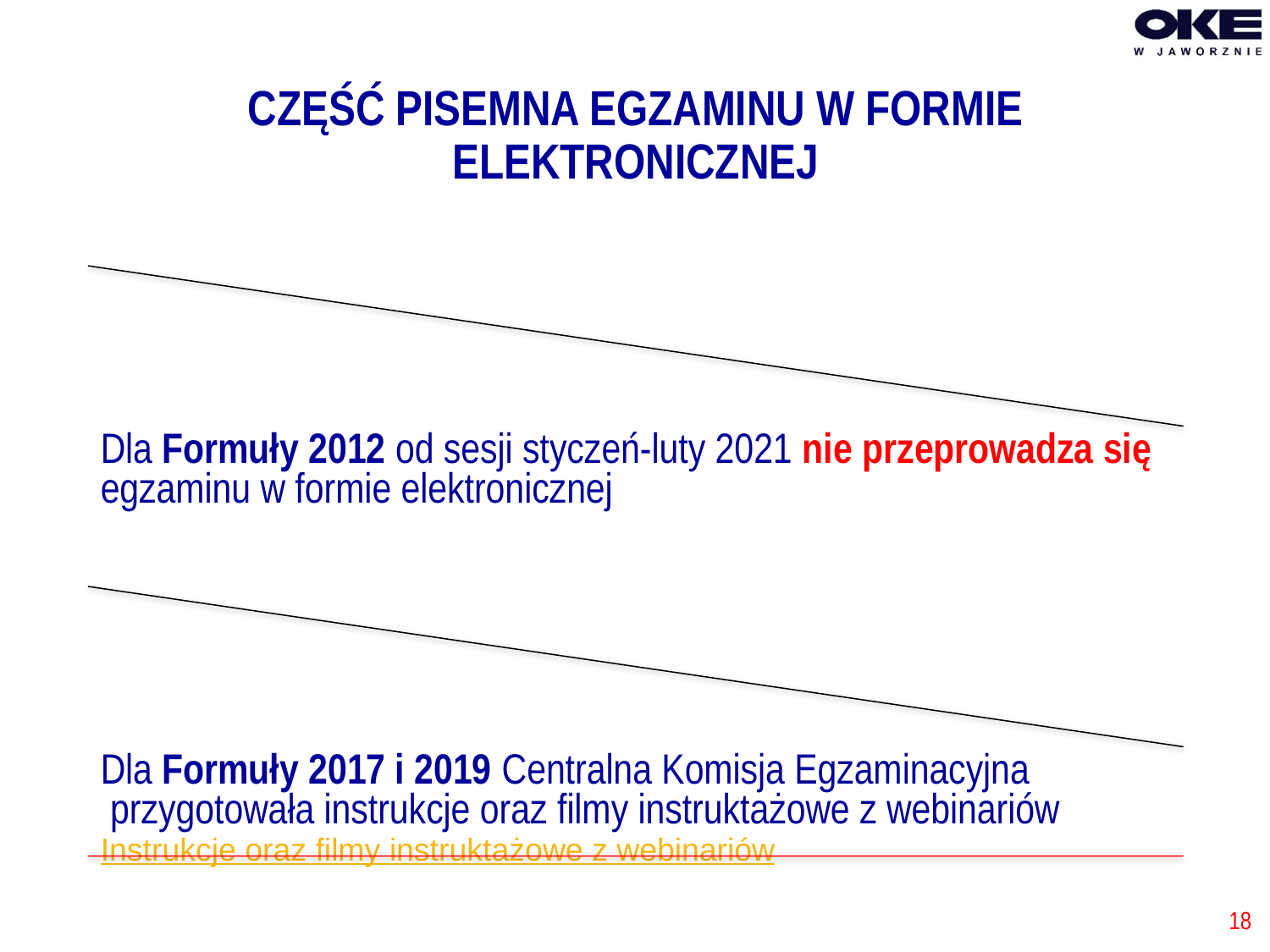

# CZĘŚĆ PISEMNA EGZAMINU W FORMIE ELEKTRONICZNEJ
Dla Formuły 2012 od sesji styczeń-luty 2021 nie przeprowadza się egzaminu w formie elektronicznej
Dla Formuły 2017 i 2019 Centralna Komisja Egzaminacyjna
 przygotowała instrukcje oraz filmy instruktażowe z webinariów
Instrukcje oraz filmy instruktażowe z webinariów

18